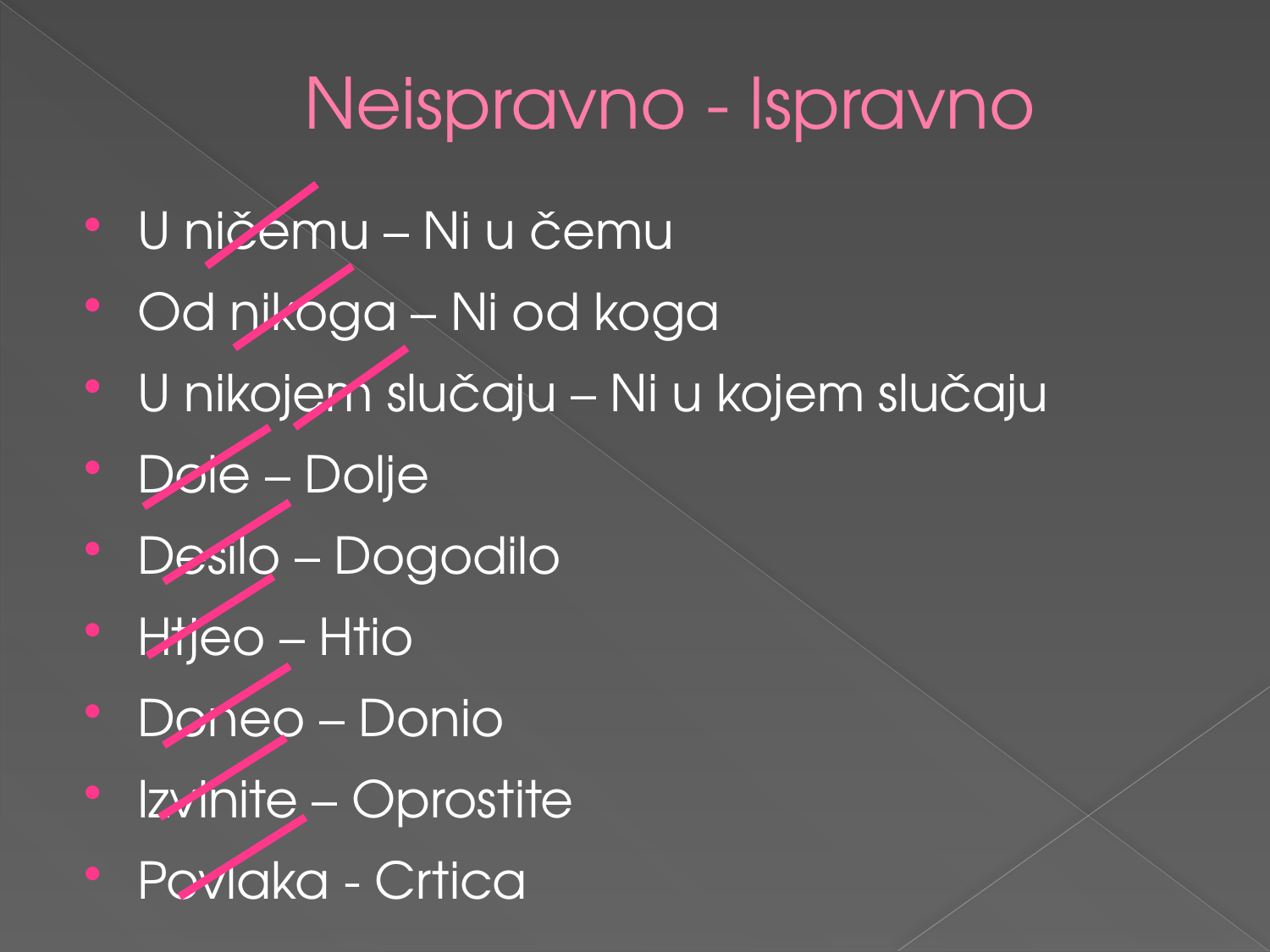

# Neispravno - Ispravno
U ničemu – Ni u čemu
Od nikoga – Ni od koga
U nikojem slučaju – Ni u kojem slučaju
Dole – Dolje
Desilo – Dogodilo
Htjeo – Htio
Doneo – Donio
Izvinite – Oprostite
Povlaka - Crtica